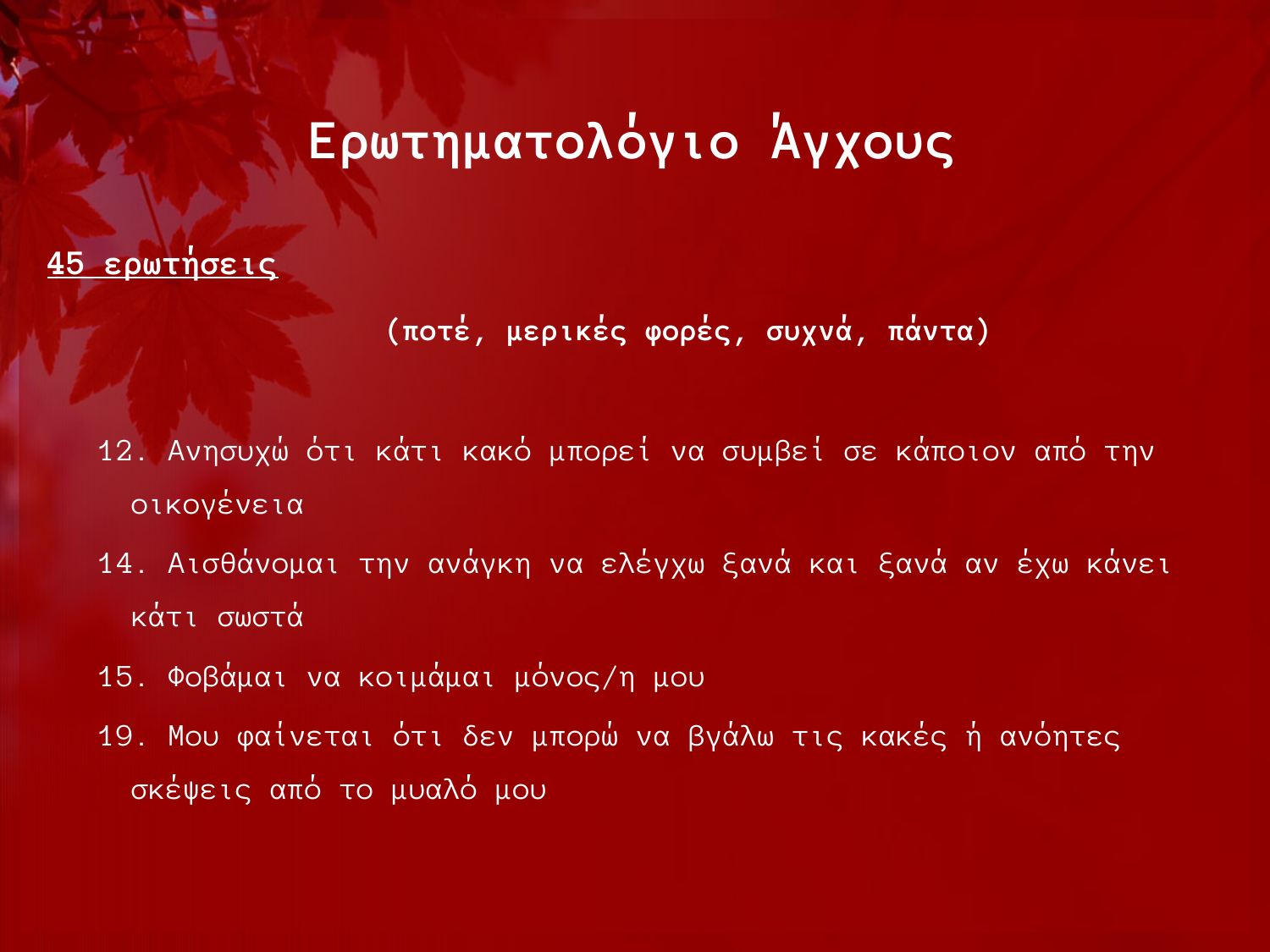

# Ερωτηματολόγιο Άγχους
45 ερωτήσεις
    			(ποτέ, μερικές φορές, συχνά, πάντα)

   12. Ανησυχώ ότι κάτι κακό μπορεί να συμβεί σε κάποιον από την οικογένεια
   14. Αισθάνομαι την ανάγκη να ελέγχω ξανά και ξανά αν έχω κάνει κάτι σωστά
   15. Φοβάμαι να κοιμάμαι μόνος/η μου
   19. Μου φαίνεται ότι δεν μπορώ να βγάλω τις κακές ή ανόητες σκέψεις από το μυαλό μου